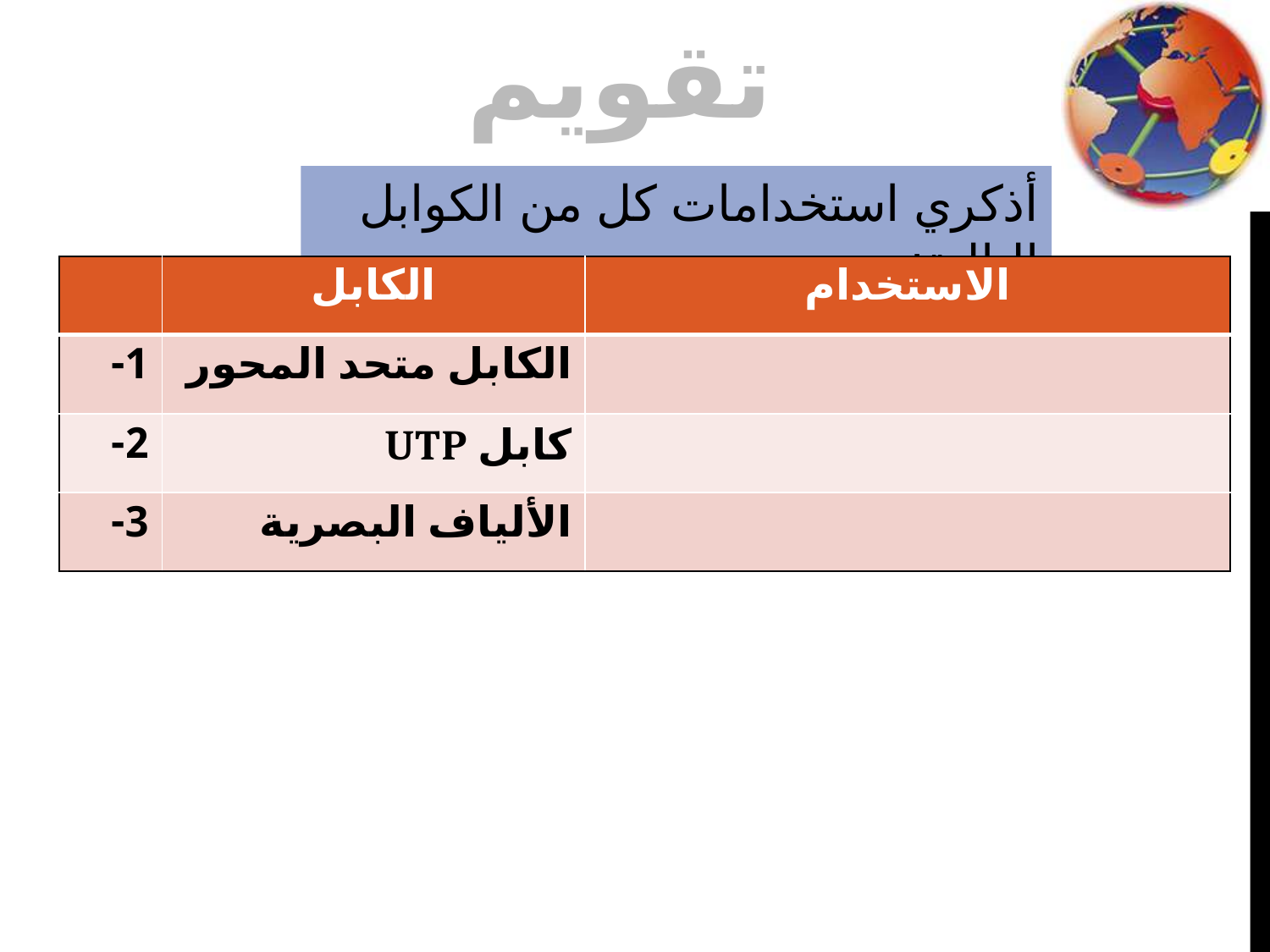

تقويم
أذكري استخدامات كل من الكوابل التالية:
|  | الكابل | الاستخدام |
| --- | --- | --- |
| 1- | الكابل متحد المحور |  |
| 2- | كابل UTP |  |
| 3- | الألياف البصرية |  |